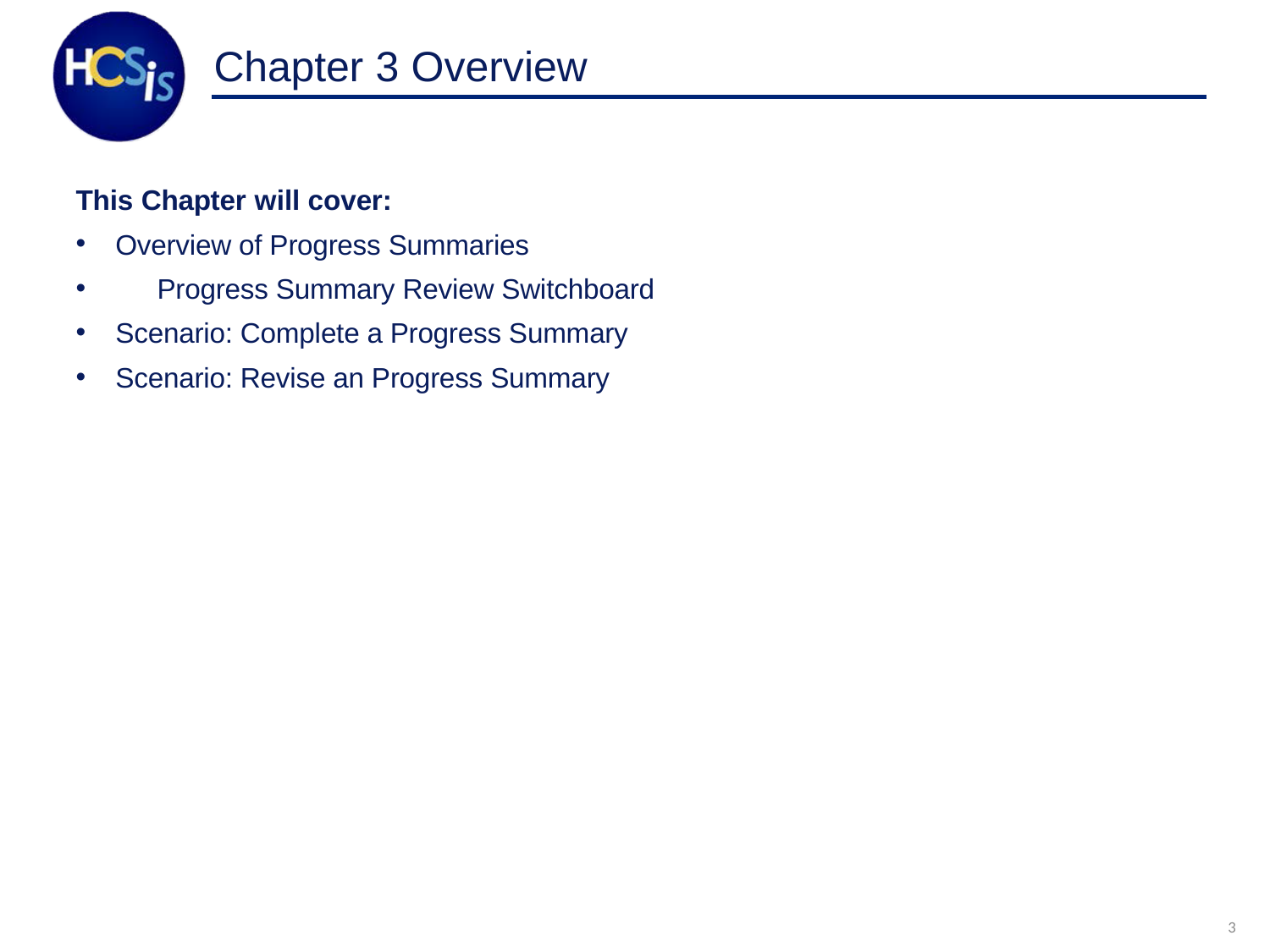

# Chapter 3 Overview

This Chapter will cover:
Overview of Progress Summaries
	Progress Summary Review Switchboard
Scenario: Complete a Progress Summary
Scenario: Revise an Progress Summary
3